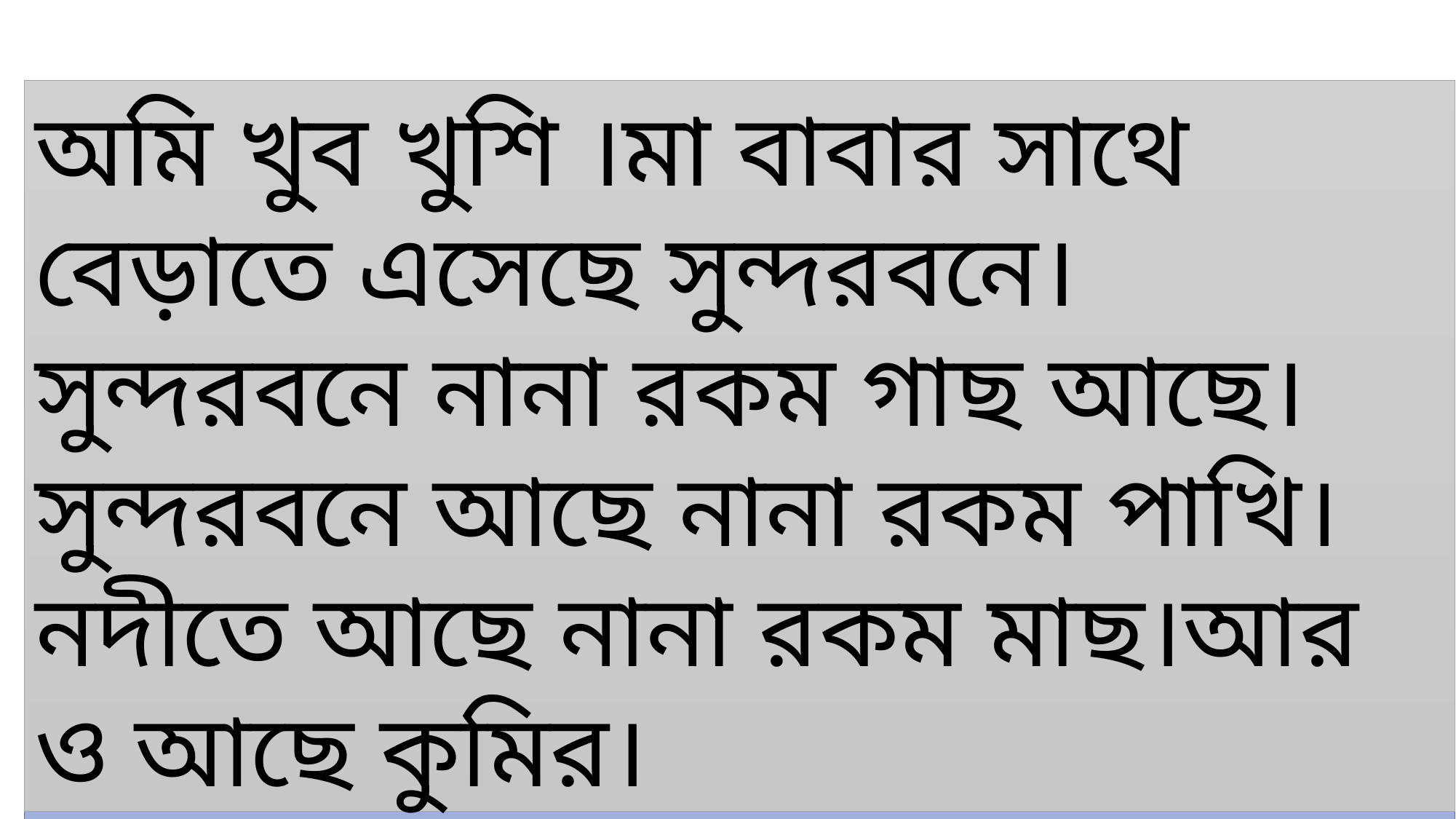

অমি খুব খুশি ।মা বাবার সাথে বেড়াতে এসেছে সুন্দরবনে।সুন্দরবনে নানা রকম গাছ আছে। সুন্দরবনে আছে নানা রকম পাখি।নদীতে আছে নানা রকম মাছ।আর ও আছে কুমির।
 পাঠ্যাংশটুকু  একা একা পড়